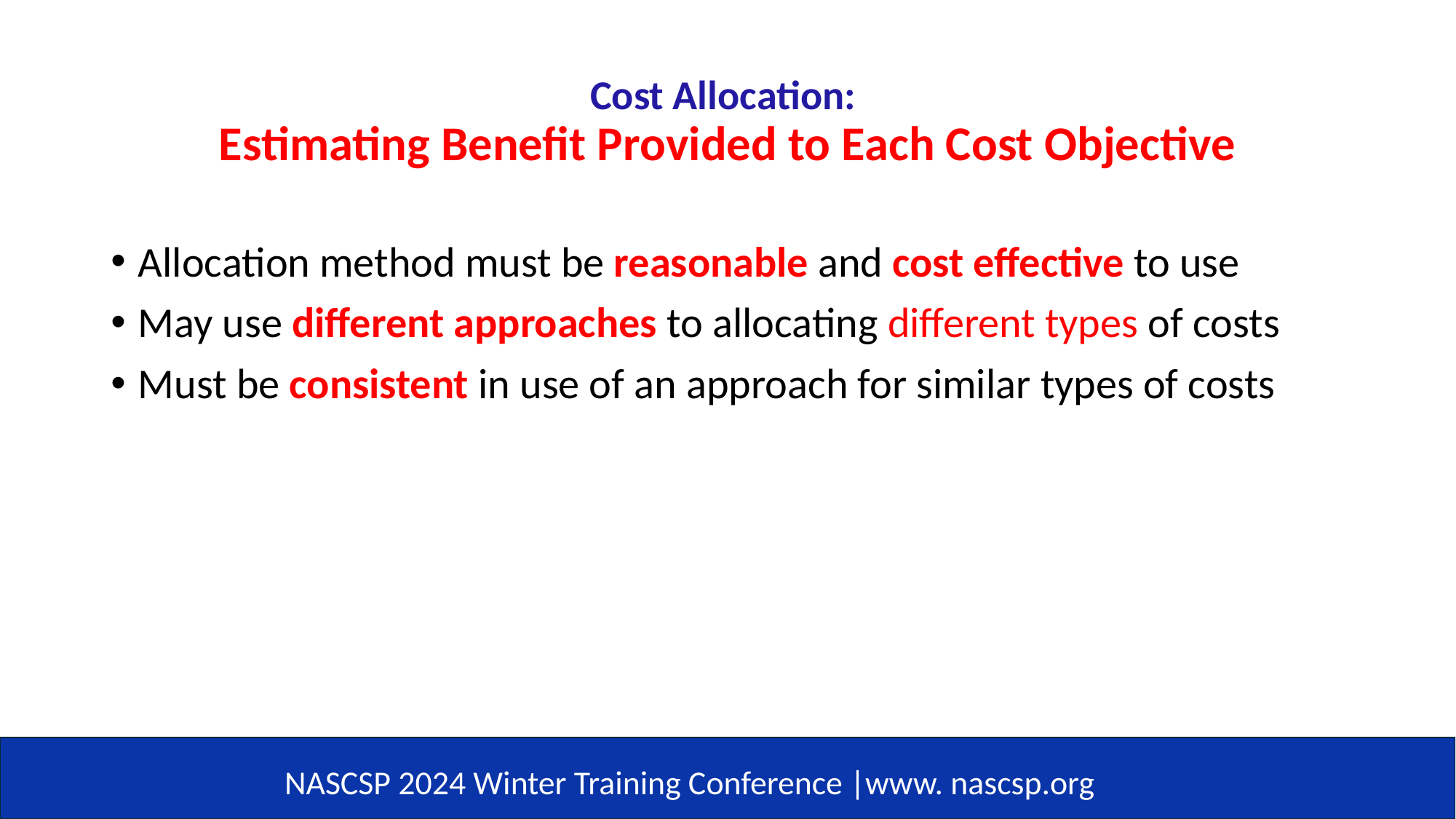

# Cost Allocation: Estimating Benefit Provided to Each Cost Objective
Allocation method must be reasonable and cost effective to use
May use different approaches to allocating different types of costs
Must be consistent in use of an approach for similar types of costs